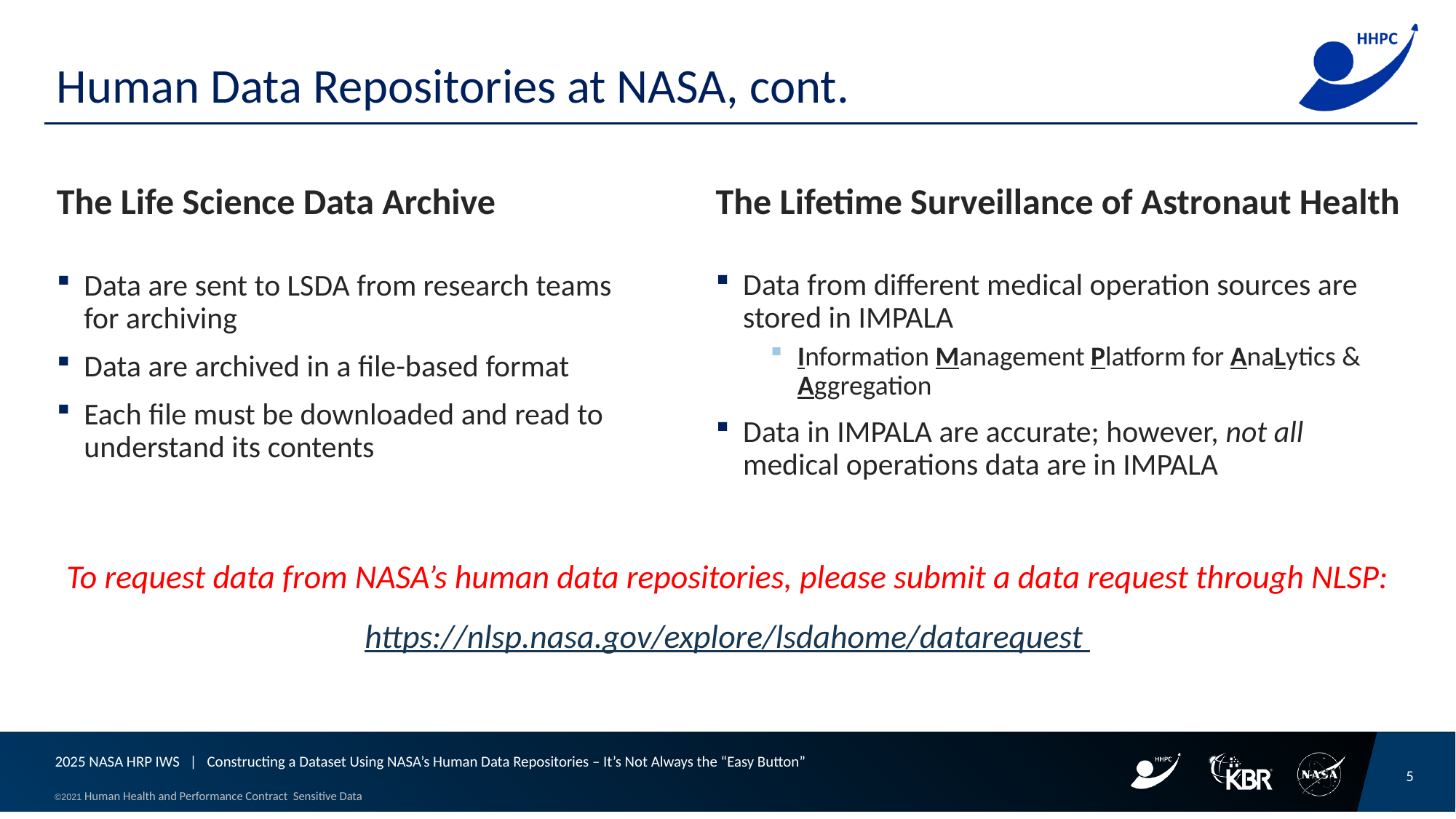

# Human Data Repositories at NASA, cont.
The Life Science Data Archive

Data are sent to LSDA from research teams for archiving
Data are archived in a file-based format
Each file must be downloaded and read to understand its contents
The Lifetime Surveillance of Astronaut Health

Data from different medical operation sources are stored in IMPALA
Information Management Platform for AnaLytics & Aggregation
Data in IMPALA are accurate; however, not all medical operations data are in IMPALA

To request data from NASA’s human data repositories, please submit a data request through NLSP:

https://nlsp.nasa.gov/explore/lsdahome/datarequest
2025 NASA HRP IWS   |   Constructing a Dataset Using NASA’s Human Data Repositories – It’s Not Always the “Easy Button”